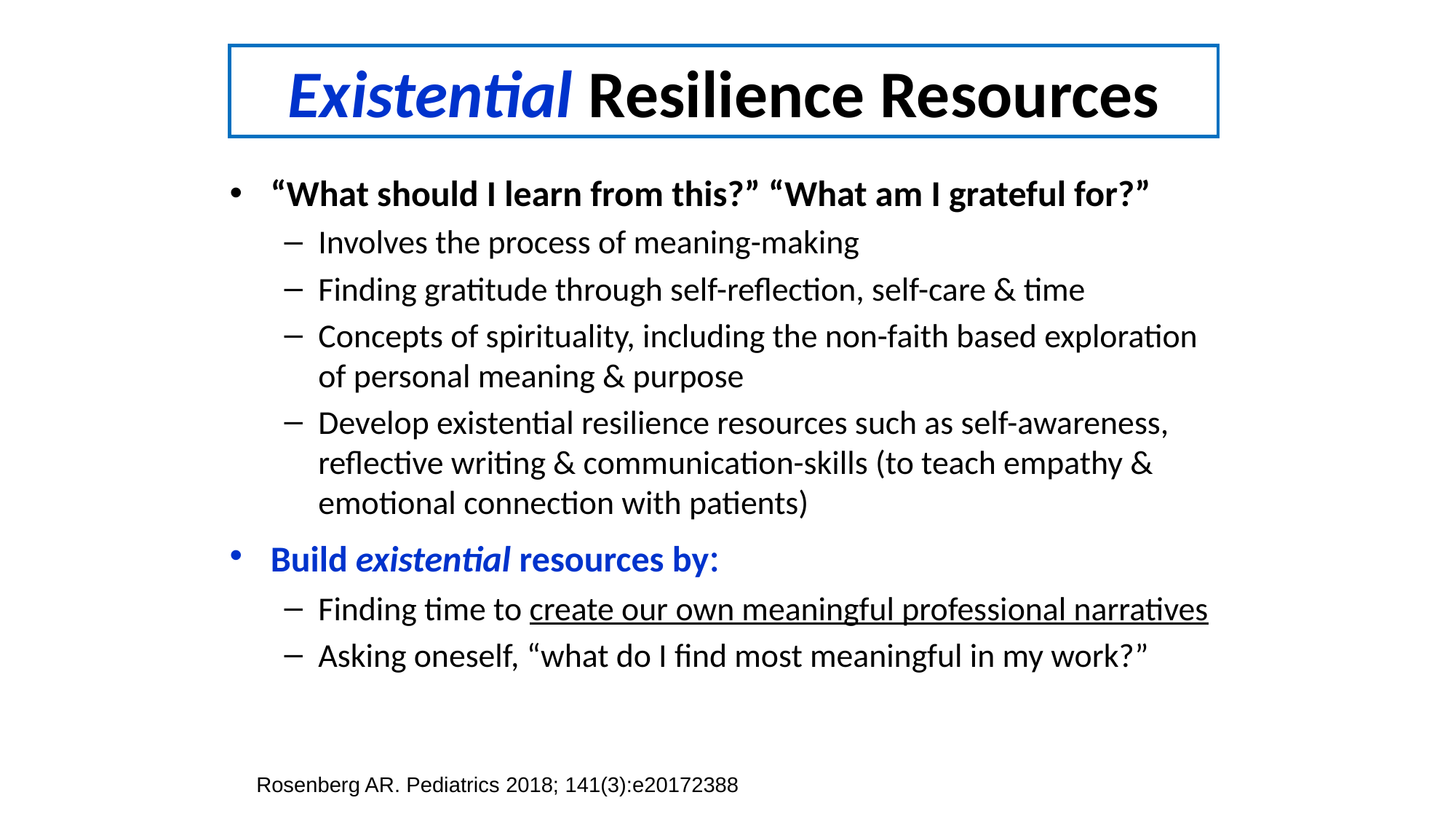

# Existential Resilience Resources
“What should I learn from this?” “What am I grateful for?”
Involves the process of meaning-making
Finding gratitude through self-reflection, self-care & time
Concepts of spirituality, including the non-faith based exploration of personal meaning & purpose
Develop existential resilience resources such as self-awareness, reflective writing & communication-skills (to teach empathy & emotional connection with patients)
Build existential resources by:
Finding time to create our own meaningful professional narratives
Asking oneself, “what do I find most meaningful in my work?”
Rosenberg AR. Pediatrics 2018; 141(3):e20172388